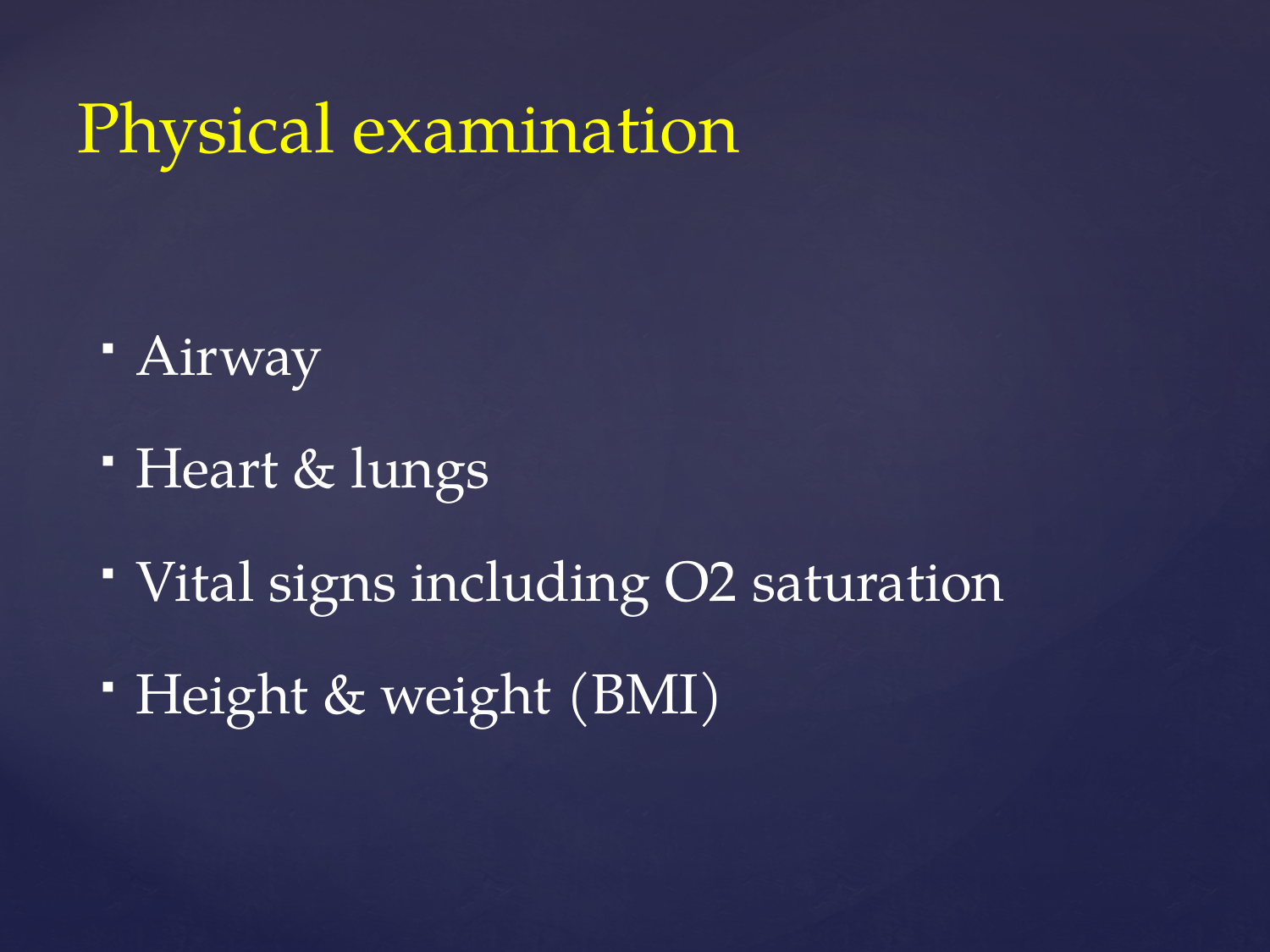

# Physical examination
Airway
Heart & lungs
Vital signs including O2 saturation
Height & weight (BMI)